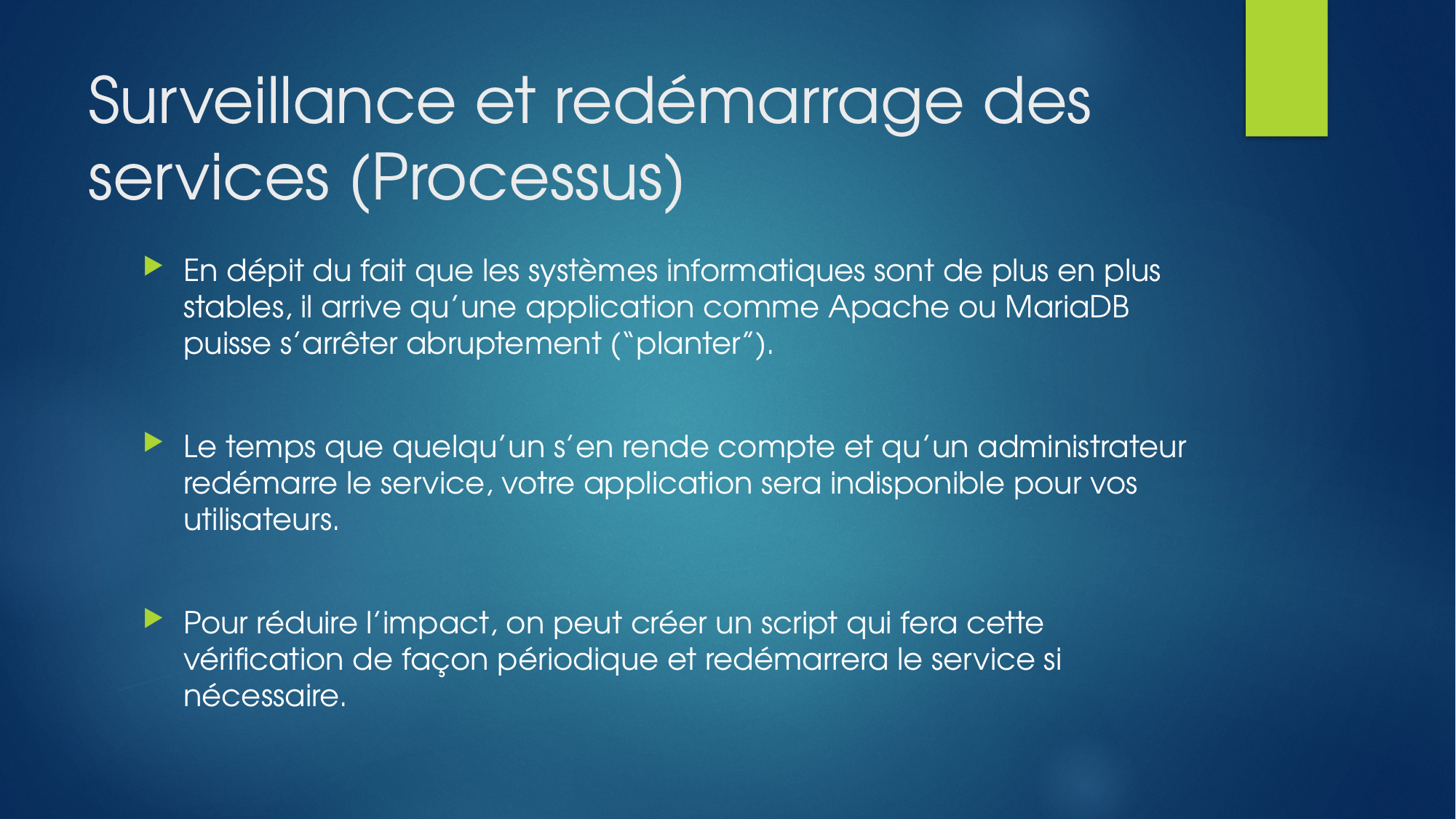

# Surveillance et redémarrage des services (Processus)
En dépit du fait que les systèmes informatiques sont de plus en plus stables, il arrive qu’une application comme Apache ou MariaDB puisse s’arrêter abruptement (“planter”).

Le temps que quelqu’un s’en rende compte et qu’un administrateur redémarre le service, votre application sera indisponible pour vos utilisateurs.

Pour réduire l’impact, on peut créer un script qui fera cette vérification de façon périodique et redémarrera le service si nécessaire.